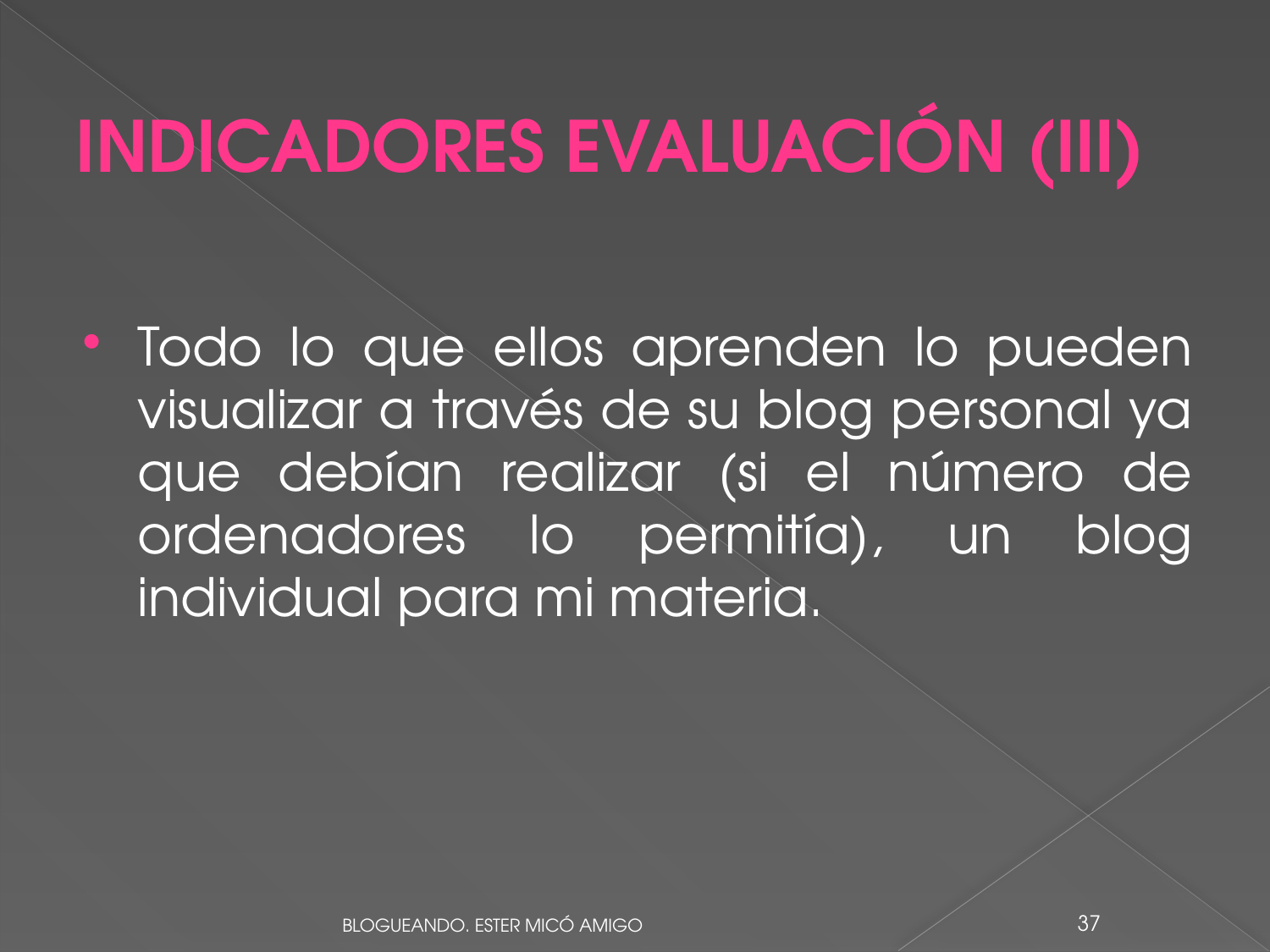

INDICADORES EVALUACIÓN (III)

Todo lo que ellos aprenden lo pueden visualizar a través de su blog personal ya que debían realizar (si el número de ordenadores lo permitía), un blog individual para mi materia.

37
BLOGUEANDO. ESTER MICÓ AMIGO